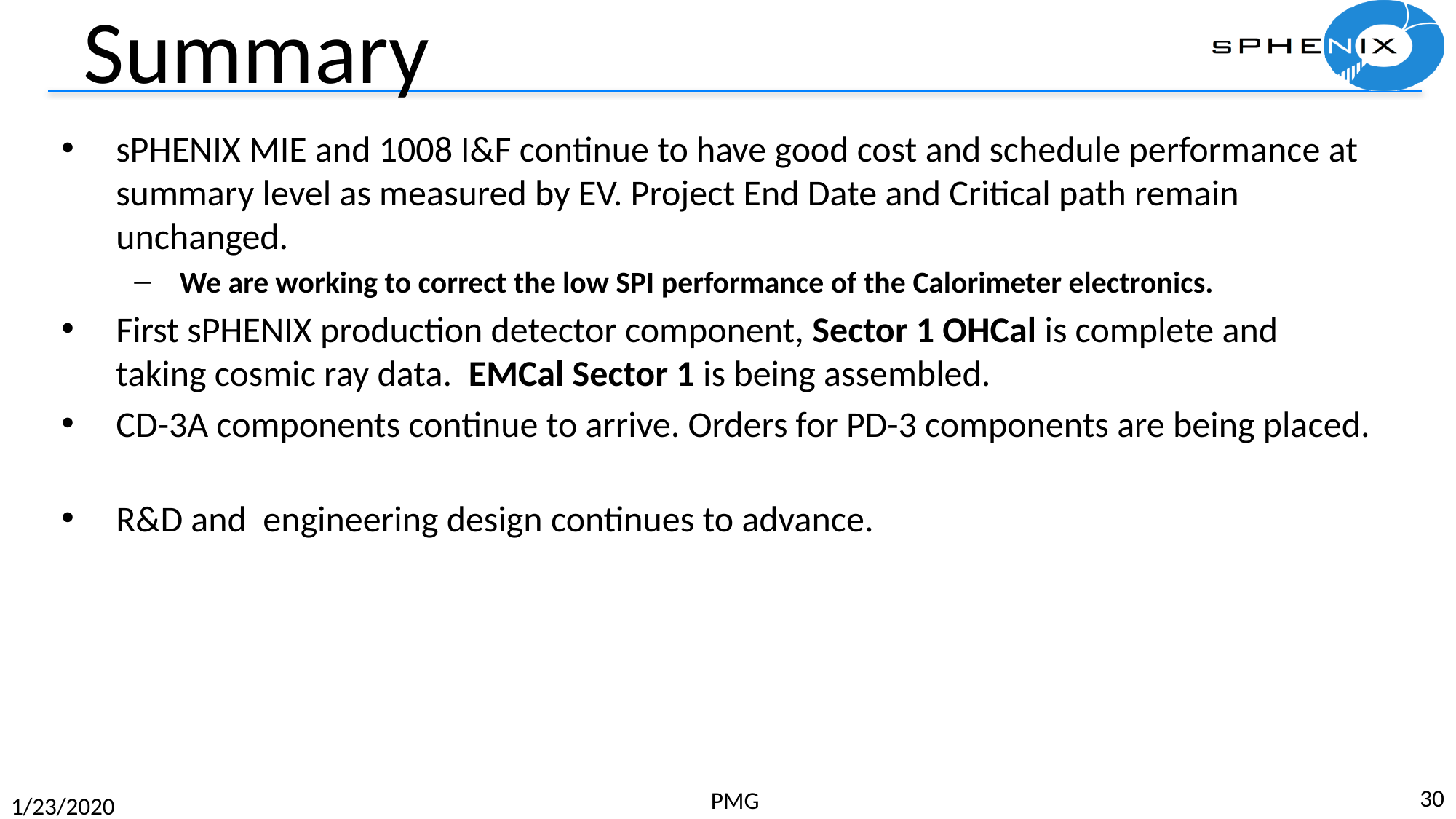

# Summary
sPHENIX MIE and 1008 I&F continue to have good cost and schedule performance at summary level as measured by EV. Project End Date and Critical path remain unchanged.
We are working to correct the low SPI performance of the Calorimeter electronics.
First sPHENIX production detector component, Sector 1 OHCal is complete and taking cosmic ray data.  EMCal Sector 1 is being assembled.
CD-3A components continue to arrive. Orders for PD-3 components are being placed.
R&D and  engineering design continues to advance.

30
PMG
1/23/2020